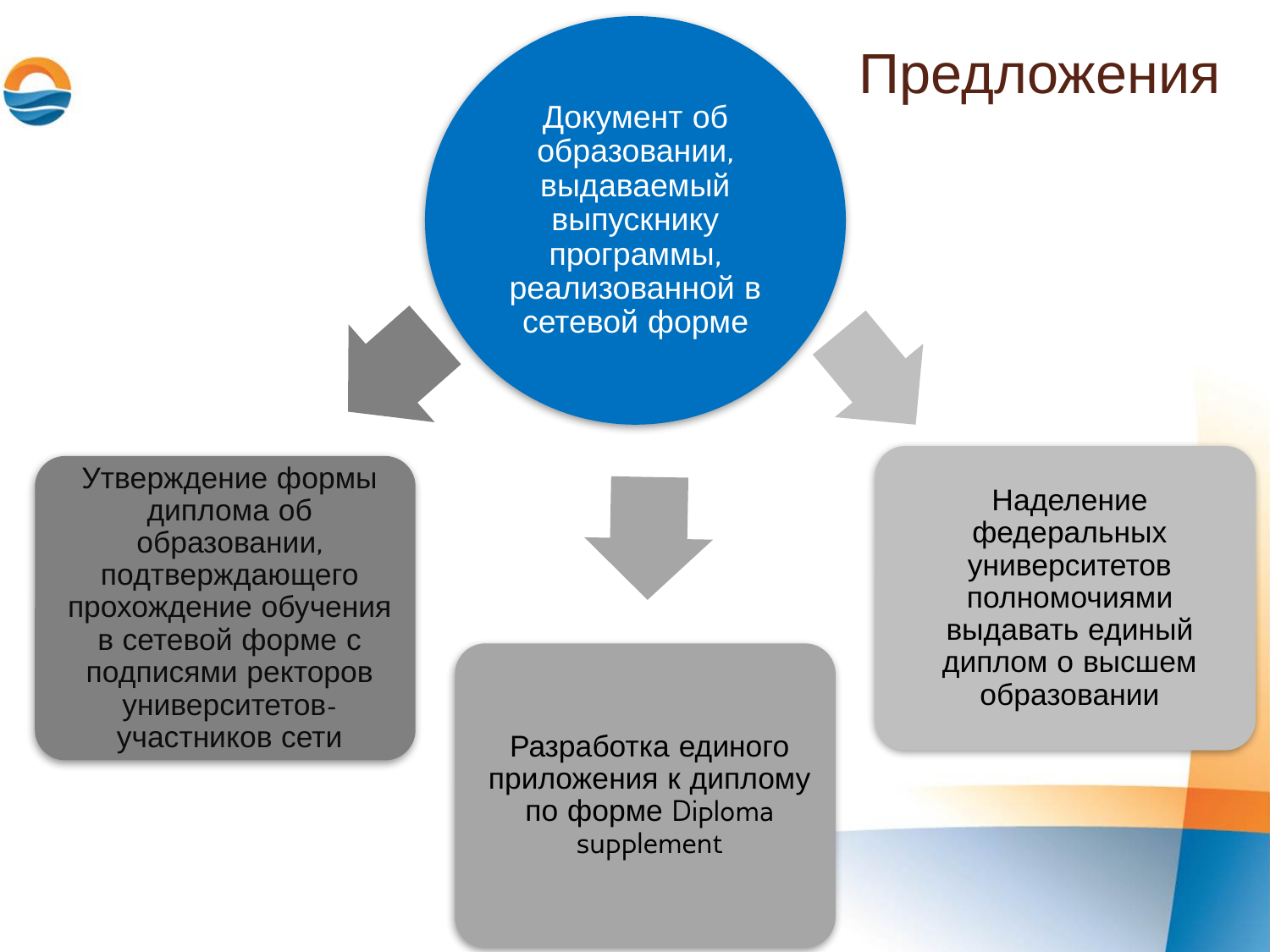

Документ об образовании, выдаваемый выпускнику программы, реализованной в сетевой форме
Утверждение формы диплома об образовании, подтверждающего прохождение обучения в сетевой форме с подписями ректоров университетов-участников сети
Разработка единого приложения к диплому по форме Diploma supplement
Наделение федеральных университетов полномочиями выдавать единый диплом о высшем образовании
# Предложения